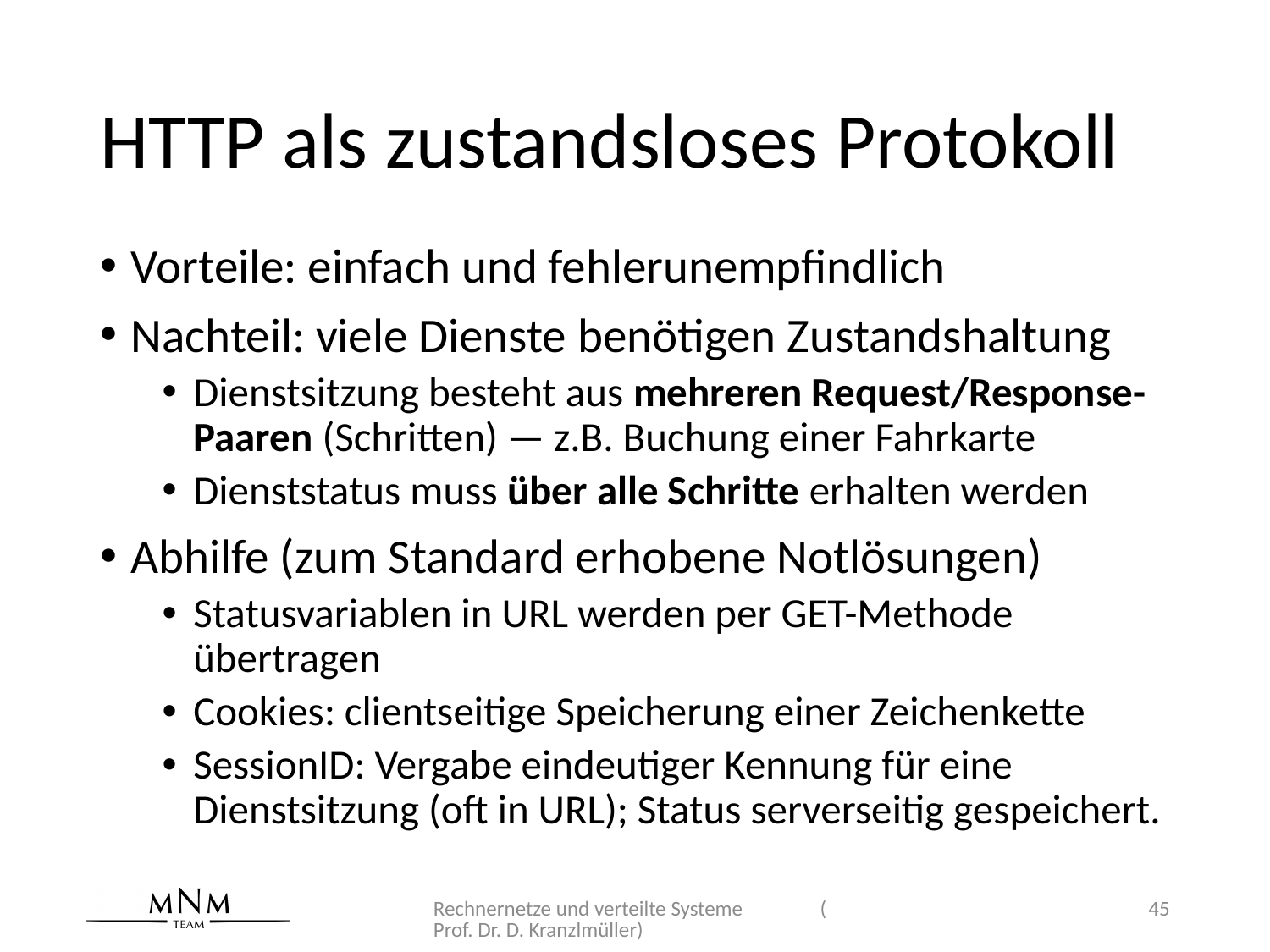

# HTTP als zustandsloses Protokoll
Vorteile: einfach und fehlerunempfindlich
Nachteil: viele Dienste benötigen Zustandshaltung
Dienstsitzung besteht aus mehreren Request/Response-Paaren (Schritten) — z.B. Buchung einer Fahrkarte
Dienststatus muss über alle Schritte erhalten werden
Abhilfe (zum Standard erhobene Notlösungen)
Statusvariablen in URL werden per GET-Methode übertragen
Cookies: clientseitige Speicherung einer Zeichenkette
SessionID: Vergabe eindeutiger Kennung für eine Dienstsitzung (oft in URL); Status serverseitig gespeichert.
Rechnernetze und verteilte Systeme                (Prof. Dr. D. Kranzlmüller)
45